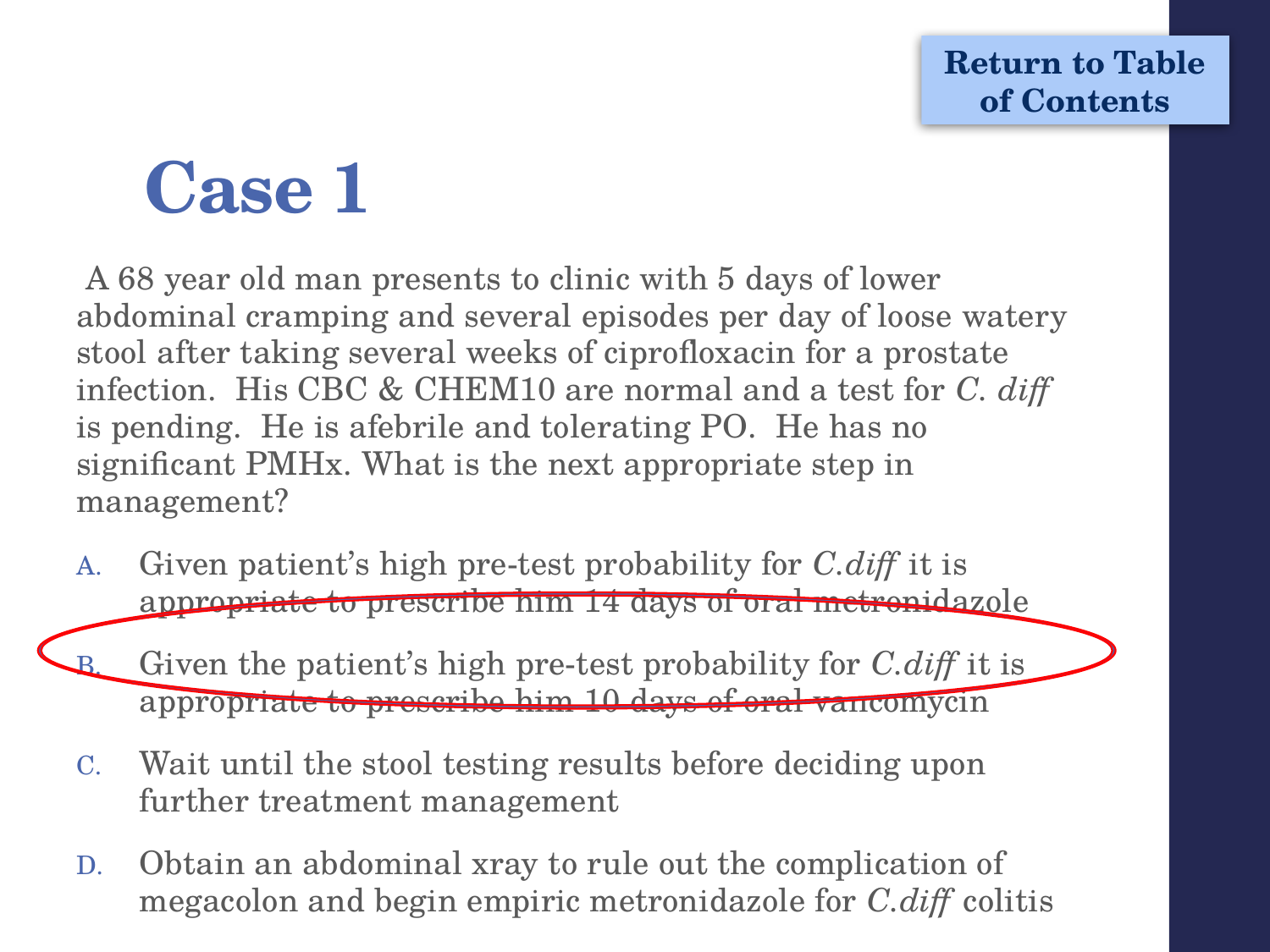

Return to Table of Contents
# Case 1
 A 68 year old man presents to clinic with 5 days of lower abdominal cramping and several episodes per day of loose watery stool after taking several weeks of ciprofloxacin for a prostate infection.  His CBC & CHEM10 are normal and a test for C. diff is pending.  He is afebrile and tolerating PO.  He has no significant PMHx. What is the next appropriate step in management?
Given patient’s high pre-test probability for C.diff it is appropriate to prescribe him 14 days of oral metronidazole
Given the patient’s high pre-test probability for C.diff it is appropriate to prescribe him 10 days of oral vancomycin
Wait until the stool testing results before deciding upon further treatment management
Obtain an abdominal xray to rule out the complication of megacolon and begin empiric metronidazole for C.diff colitis